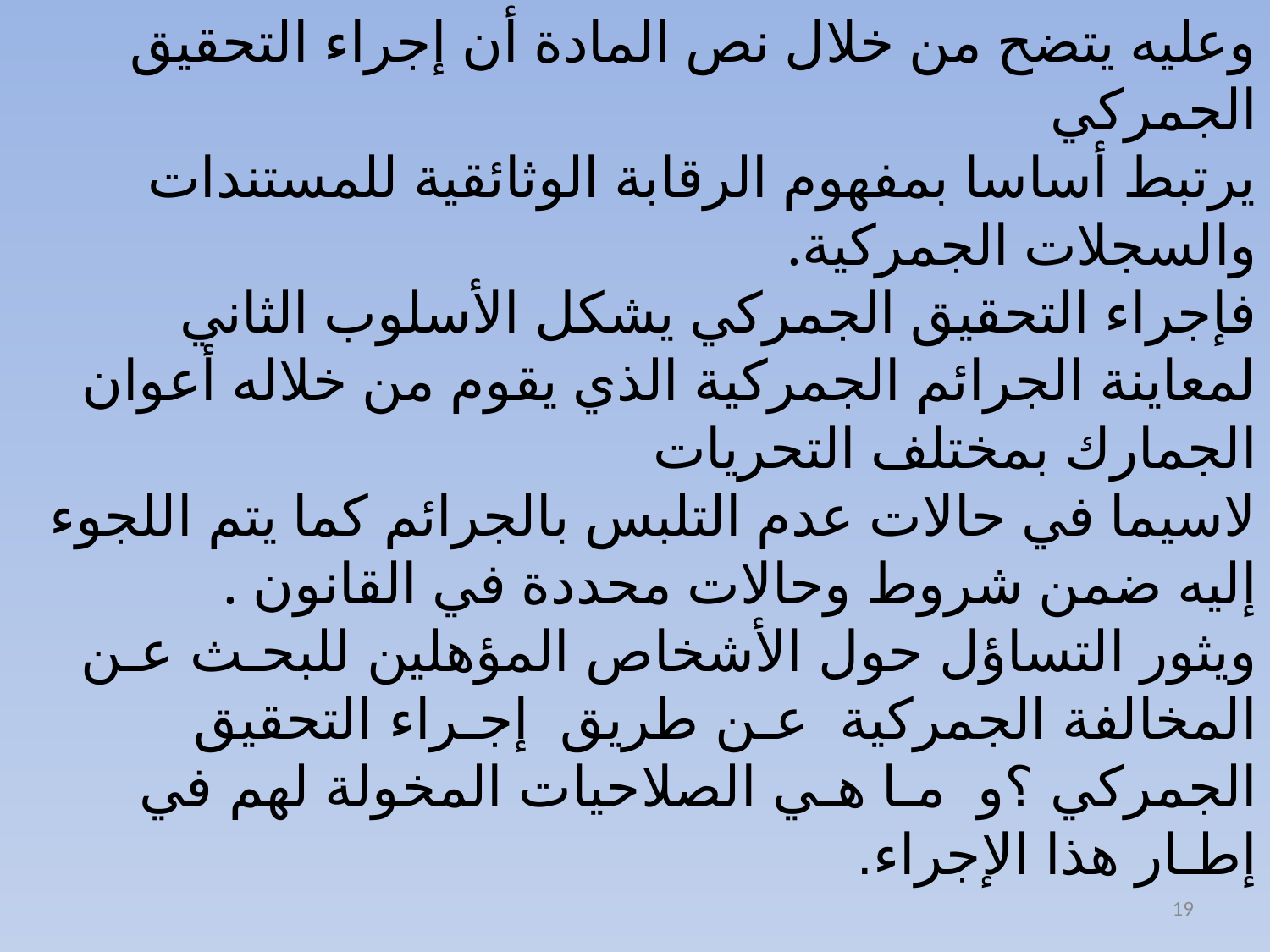

وعليه يتضح من خلال نص المادة أن إجراء التحقيق الجمركي
يرتبط أساسا بمفهوم الرقابة الوثائقية للمستندات والسجلات الجمركية.
فإجراء التحقيق الجمركي يشكل الأسلوب الثاني لمعاينة الجرائم الجمركية الذي يقوم من خلاله أعوان الجمارك بمختلف التحريات
لاسيما في حالات عدم التلبس بالجرائم كما يتم اللجوء إليه ضمن شروط وحالات محددة في القانون .
ويثور التساؤل حول الأشخاص المؤهلين للبحـث عـن المخالفة الجمركية  عـن طريق  إجـراء التحقيق الجمركي ؟و  مـا هـي الصلاحيات المخولة لهم في إطـار هذا الإجراء.

19